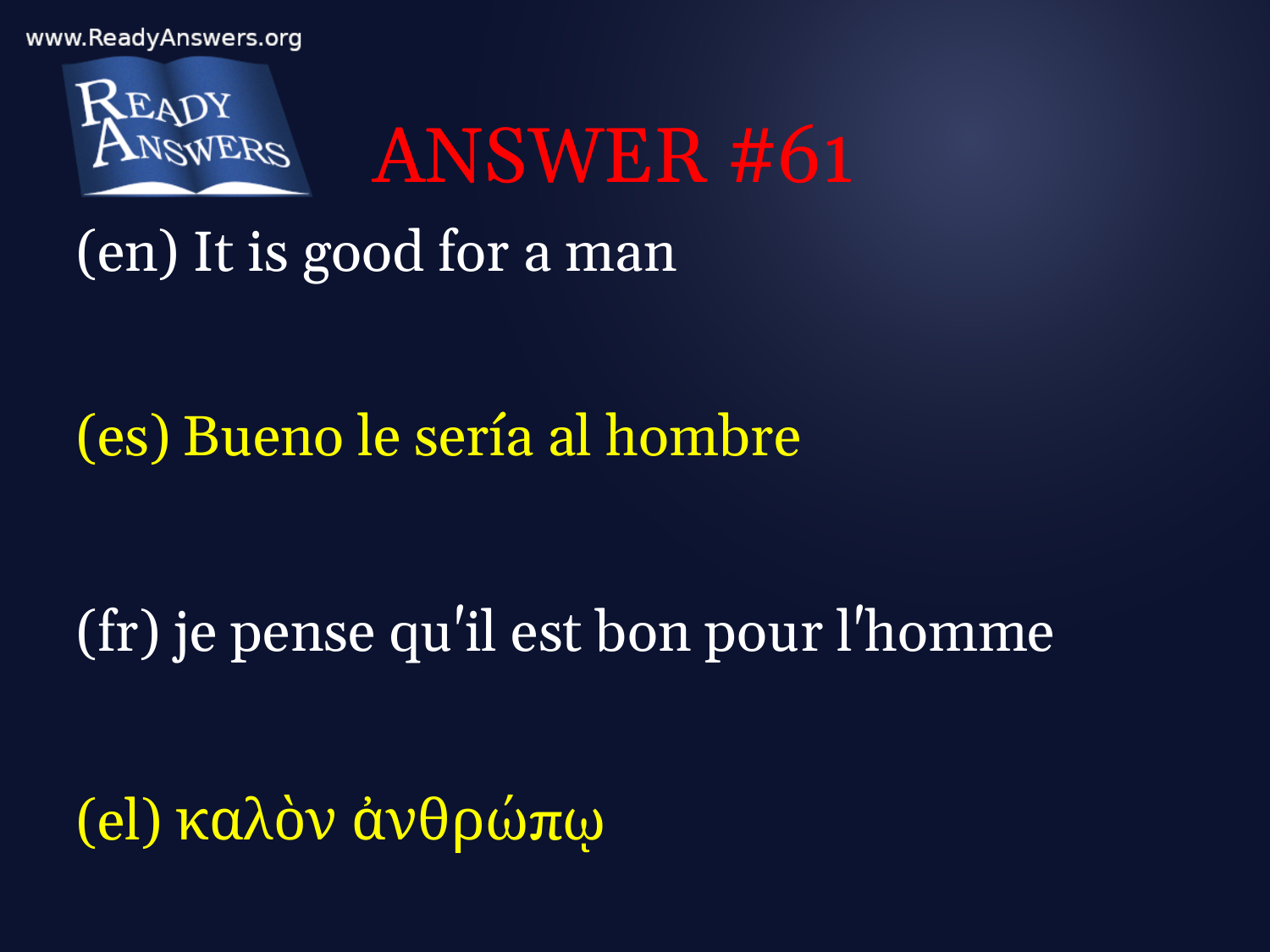

# ANSWER #61
(en) It is good for a man
(es) Bueno le sería al hombre
(fr) je pense qu'il est bon pour l'homme
(el) καλὸν ἀνθρώπῳ